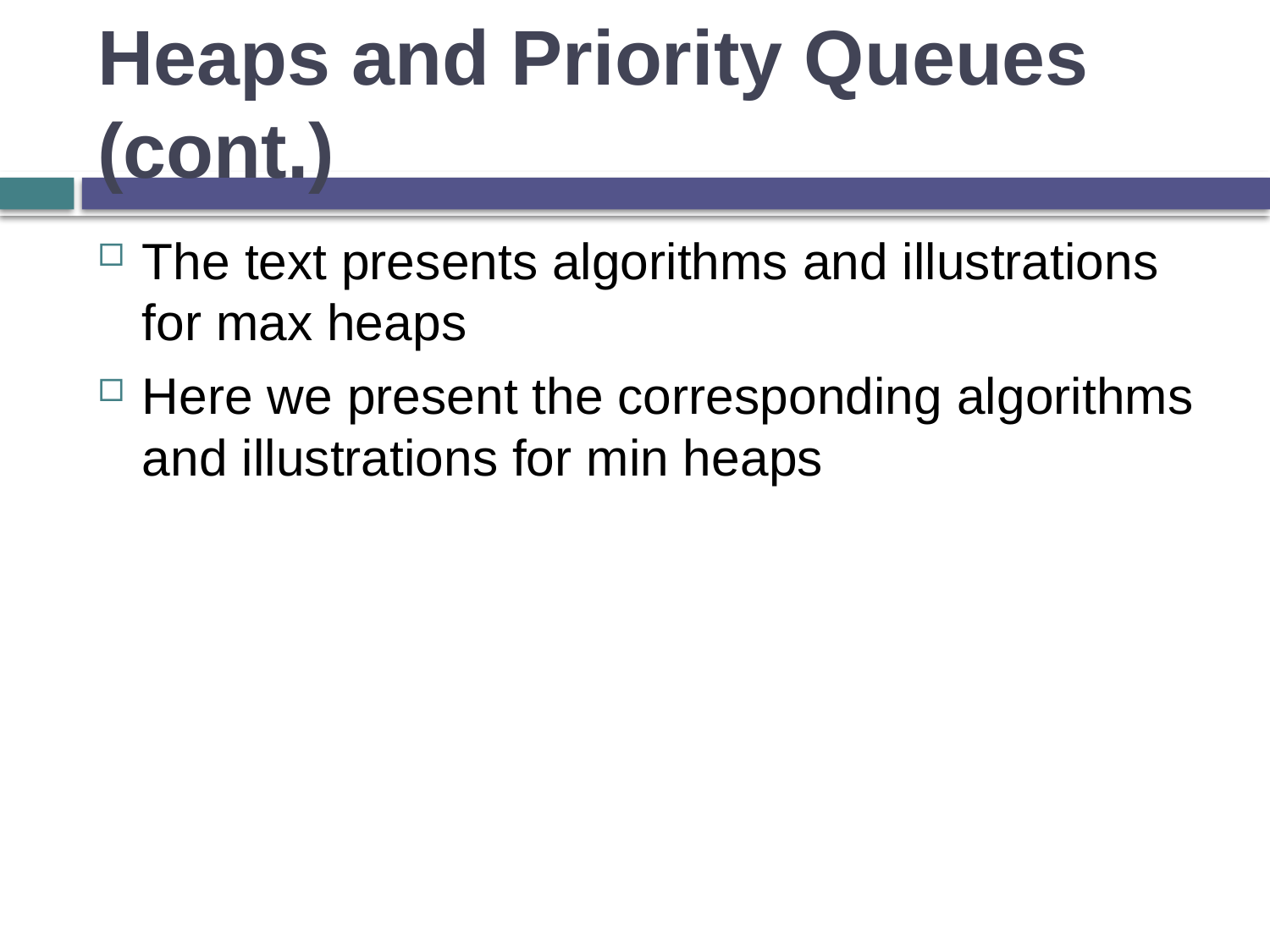

# Heaps and Priority Queues (cont.)

The text presents algorithms and illustrations for max heaps
Here we present the corresponding algorithms and illustrations for min heaps